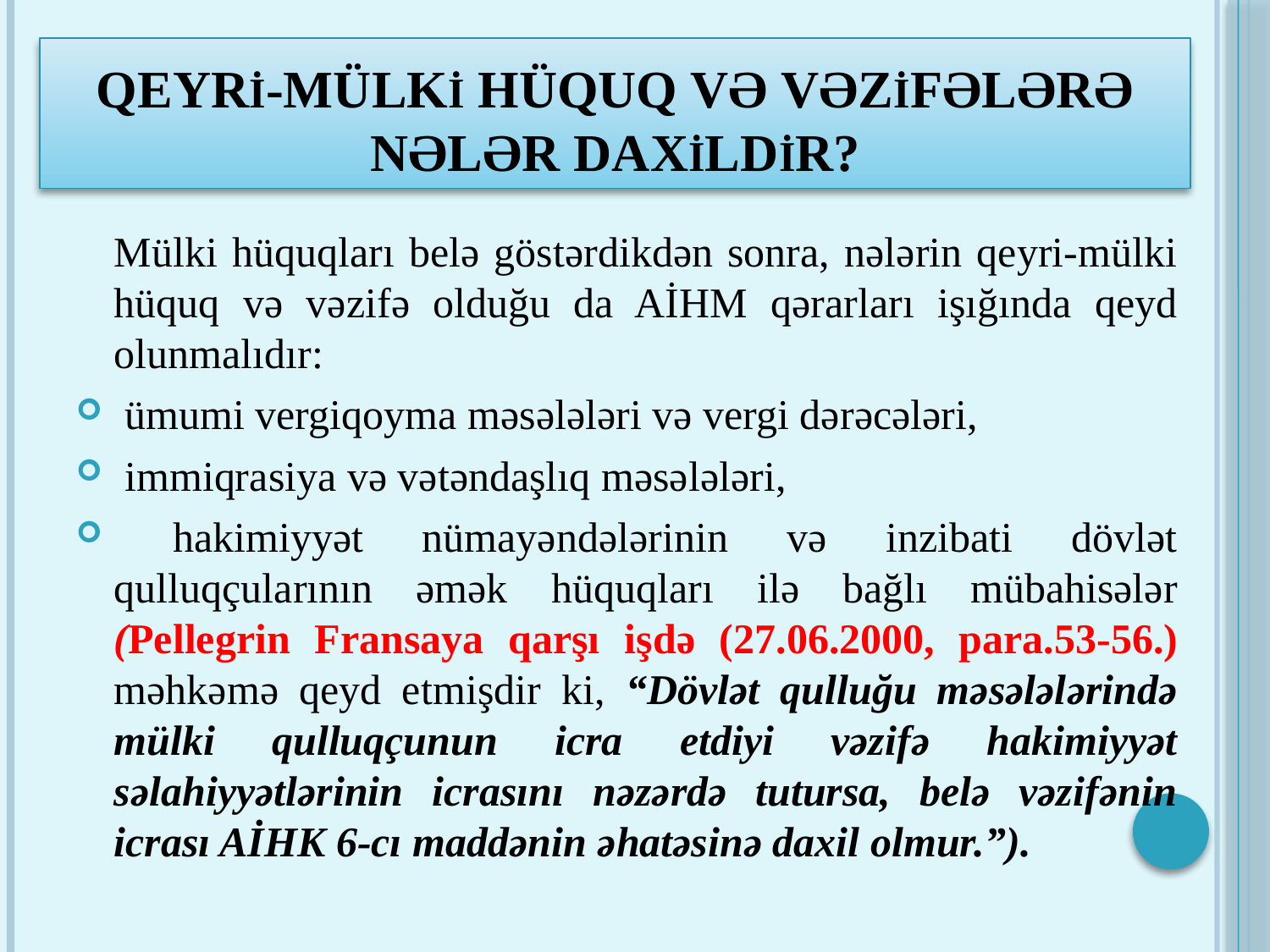

# qeyrİ-mülkİ hüquq və vəzİfələrə nələr daxİldİr?
	Mülki hüquqları belə göstərdikdən sonra, nələrin qeyri-mülki hüquq və vəzifə olduğu da AİHM qərarları işığında qeyd olunmalıdır:
 ümumi vergiqoyma məsələləri və vergi dərəcələri,
 immiqrasiya və vətəndaşlıq məsələləri,
 hakimiyyət nümayəndələrinin və inzibati dövlət qulluqçularının əmək hüquqları ilə bağlı mübahisələr (Pellegrin Fransaya qarşı işdə (27.06.2000, para.53-56.) məhkəmə qeyd etmişdir ki, “Dövlət qulluğu məsələlərində mülki qulluqçunun icra etdiyi vəzifə hakimiyyət səlahiyyətlərinin icrasını nəzərdə tutursa, belə vəzifənin icrası AİHK 6-cı maddənin əhatəsinə daxil olmur.”).